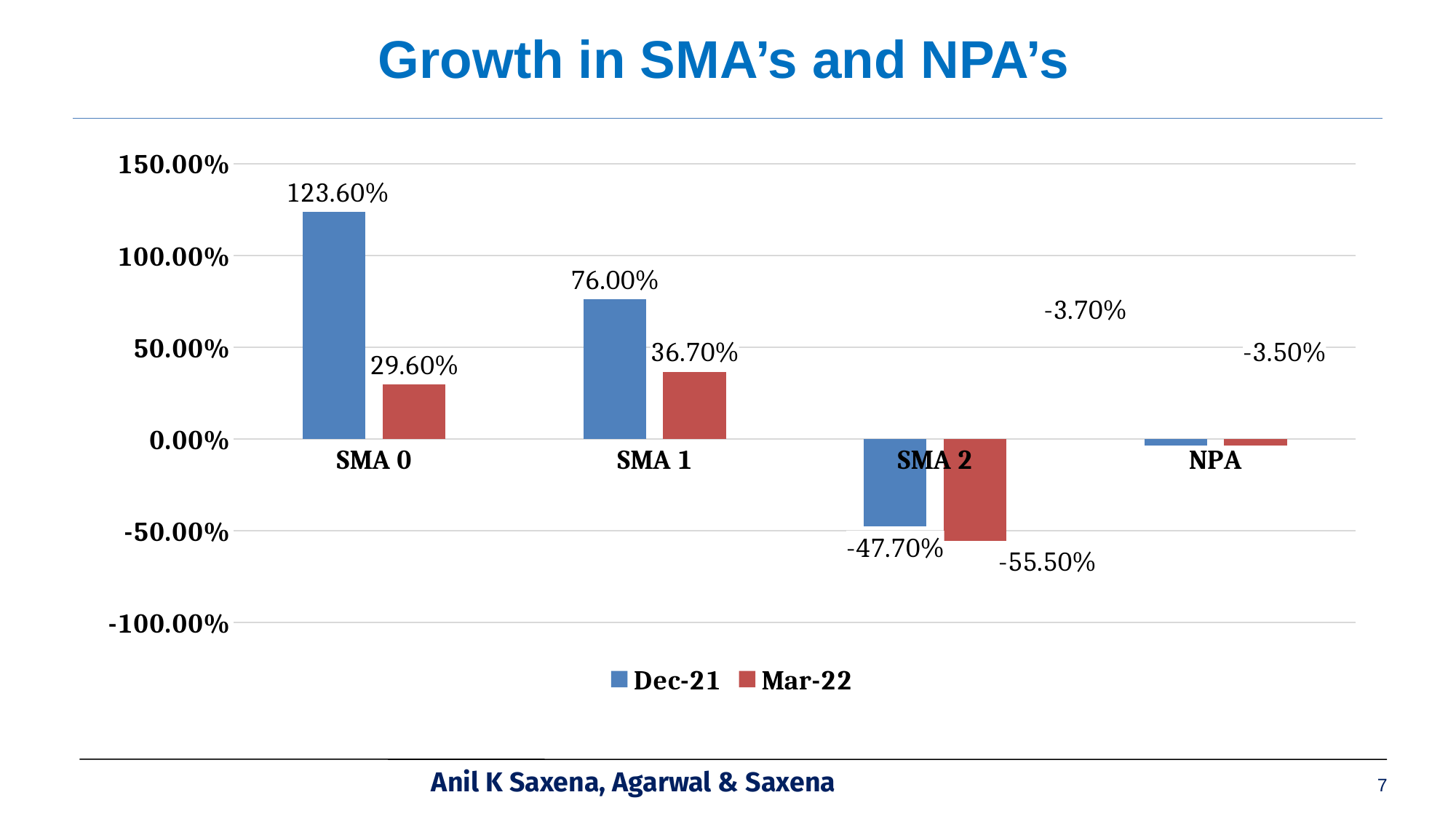

Growth in SMA’s and NPA’s

### Chart

| Category | Dec-21 | Mar-22 |
|---|---|---|
| SMA 0 | 1.236 | 0.296 |
| SMA 1 | 0.76 | 0.367 |
| SMA 2 | -0.477 | -0.555 |
| NPA | -0.037 | -0.035 |
7